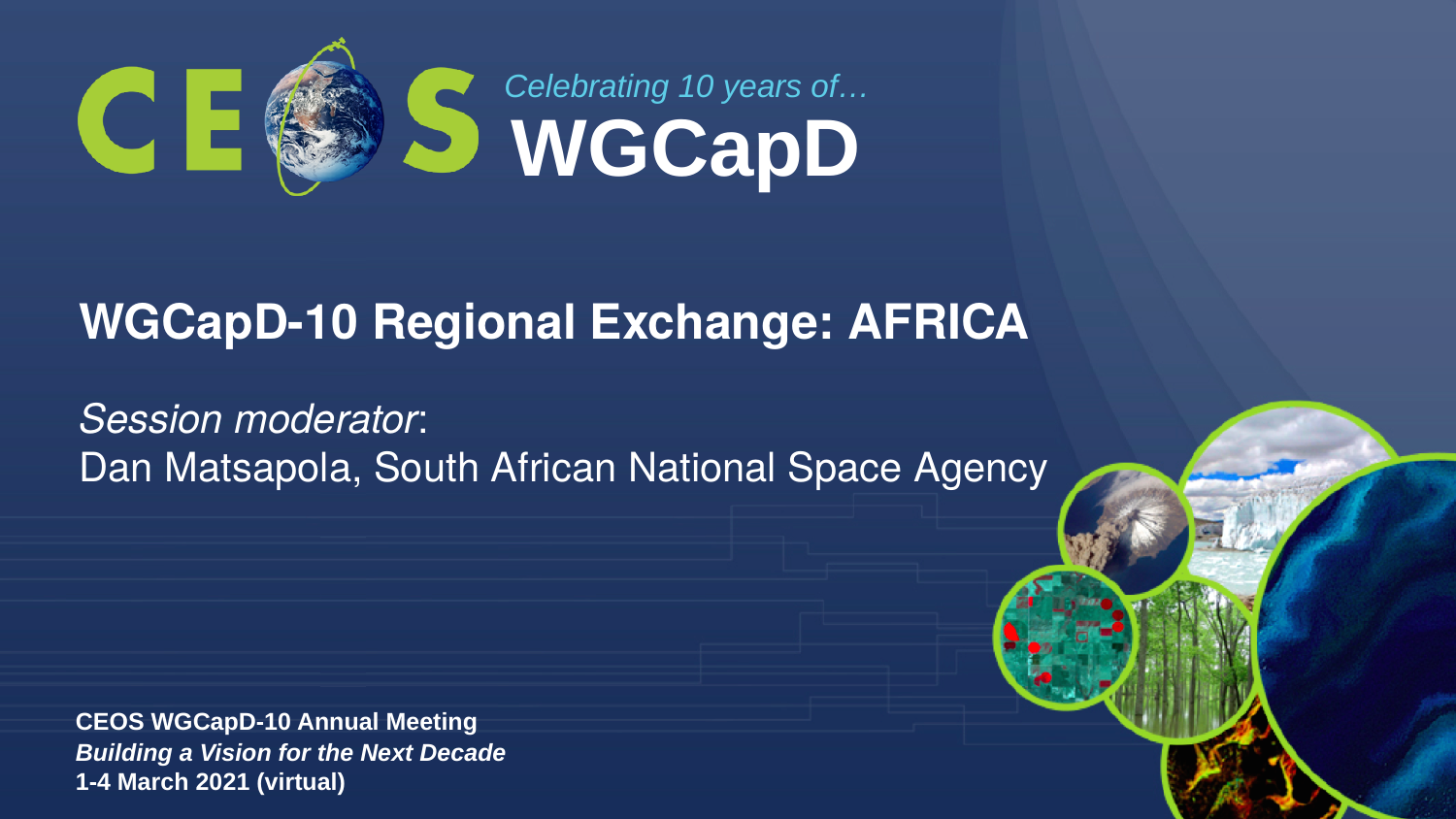

Celebrating 10 years of…
WGCapD
WGCapD-10 Regional Exchange: AFRICA

Session moderator:
Dan Matsapola, South African National Space Agency